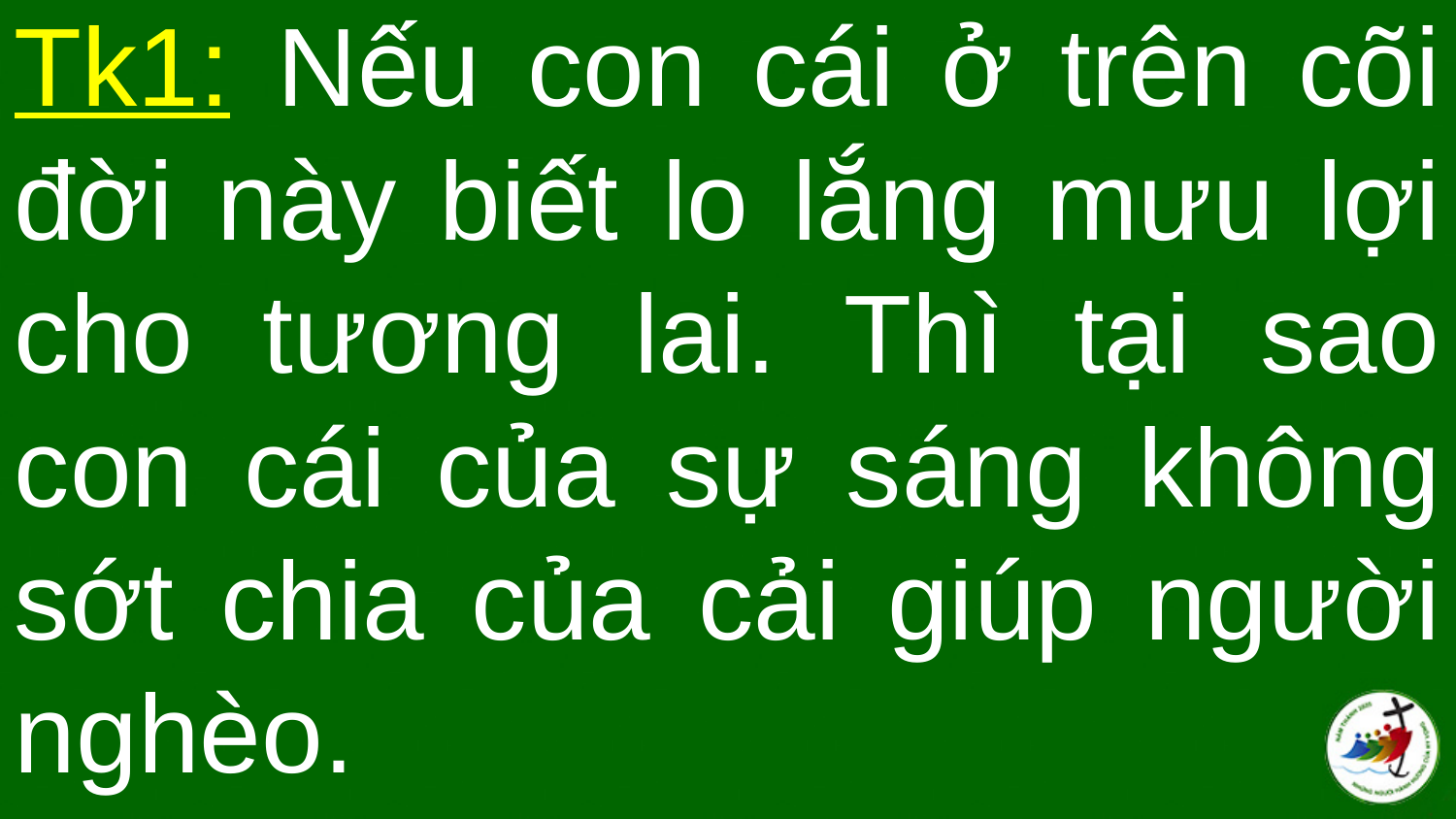

Tk1: Nếu con cái ở trên cõi đời này biết lo lắng mưu lợi cho tương lai. Thì tại sao con cái của sự sáng không sớt chia của cải giúp người nghèo.